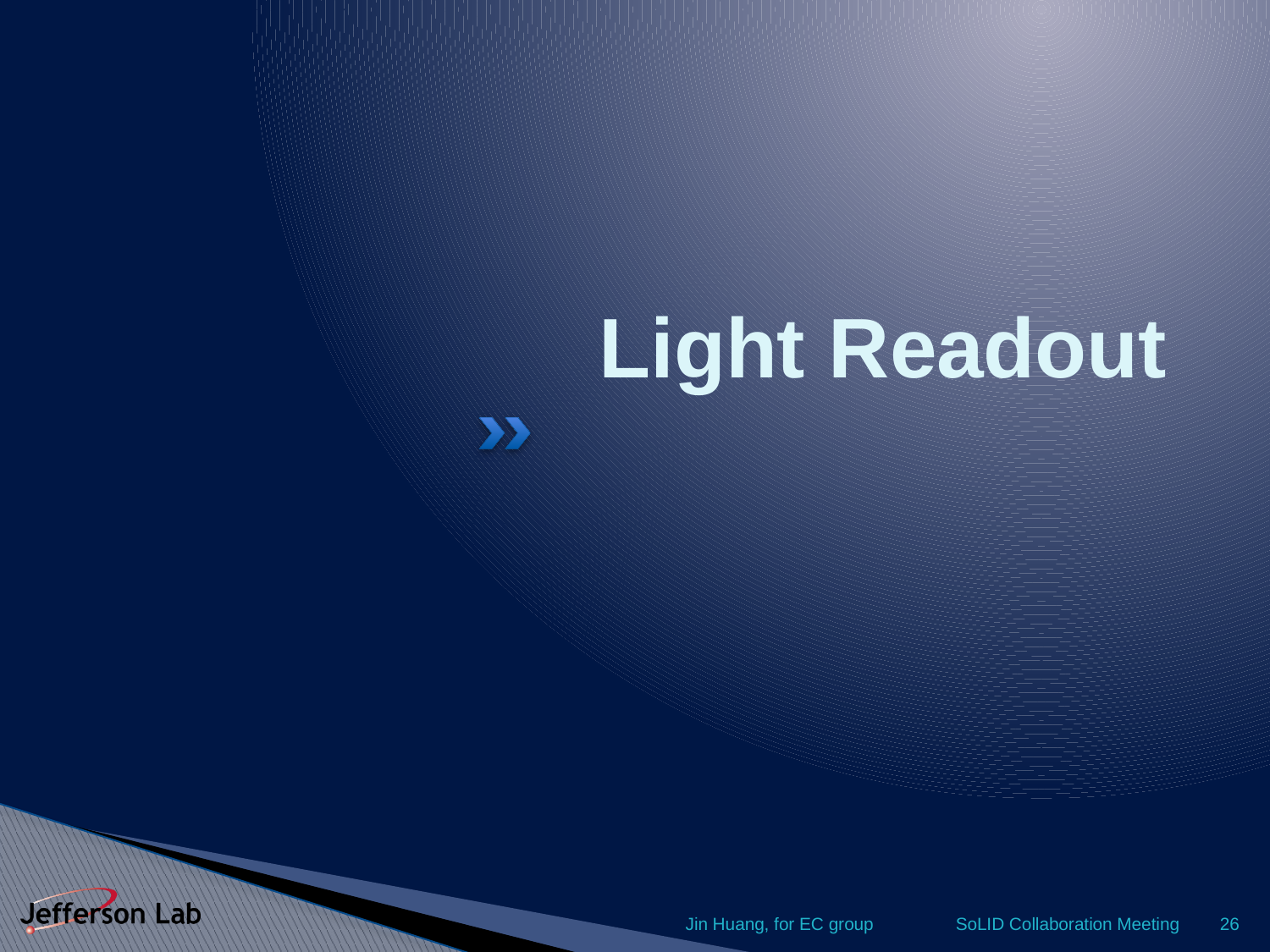

# Light Readout

Jin Huang, for EC group
SoLID Collaboration Meeting
26